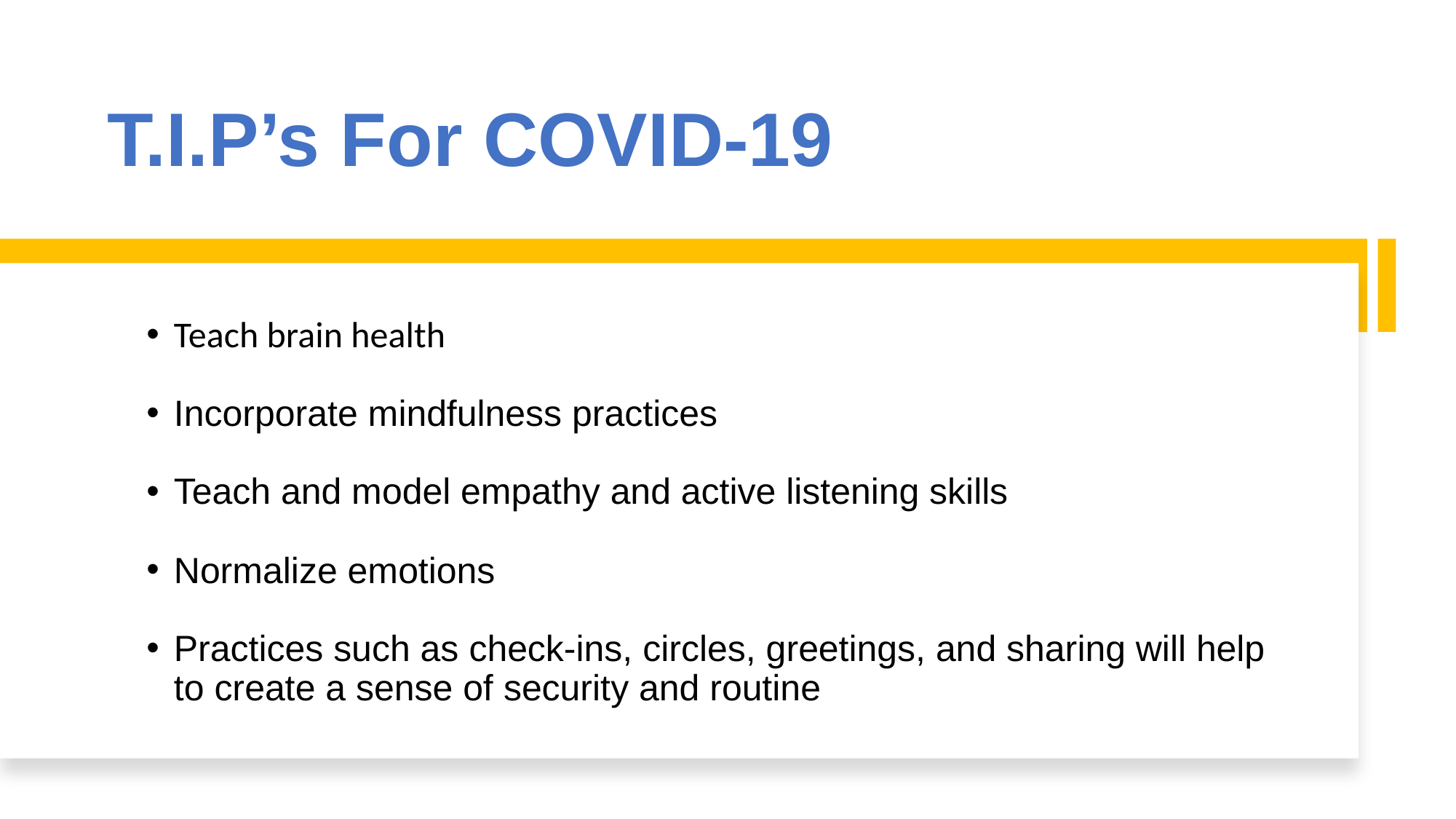

# T.I.P’s For COVID-19

Teach brain health

Incorporate mindfulness practices

Teach and model empathy and active listening skills

Normalize emotions

Practices such as check-ins, circles, greetings, and sharing will help to create a sense of security and routine